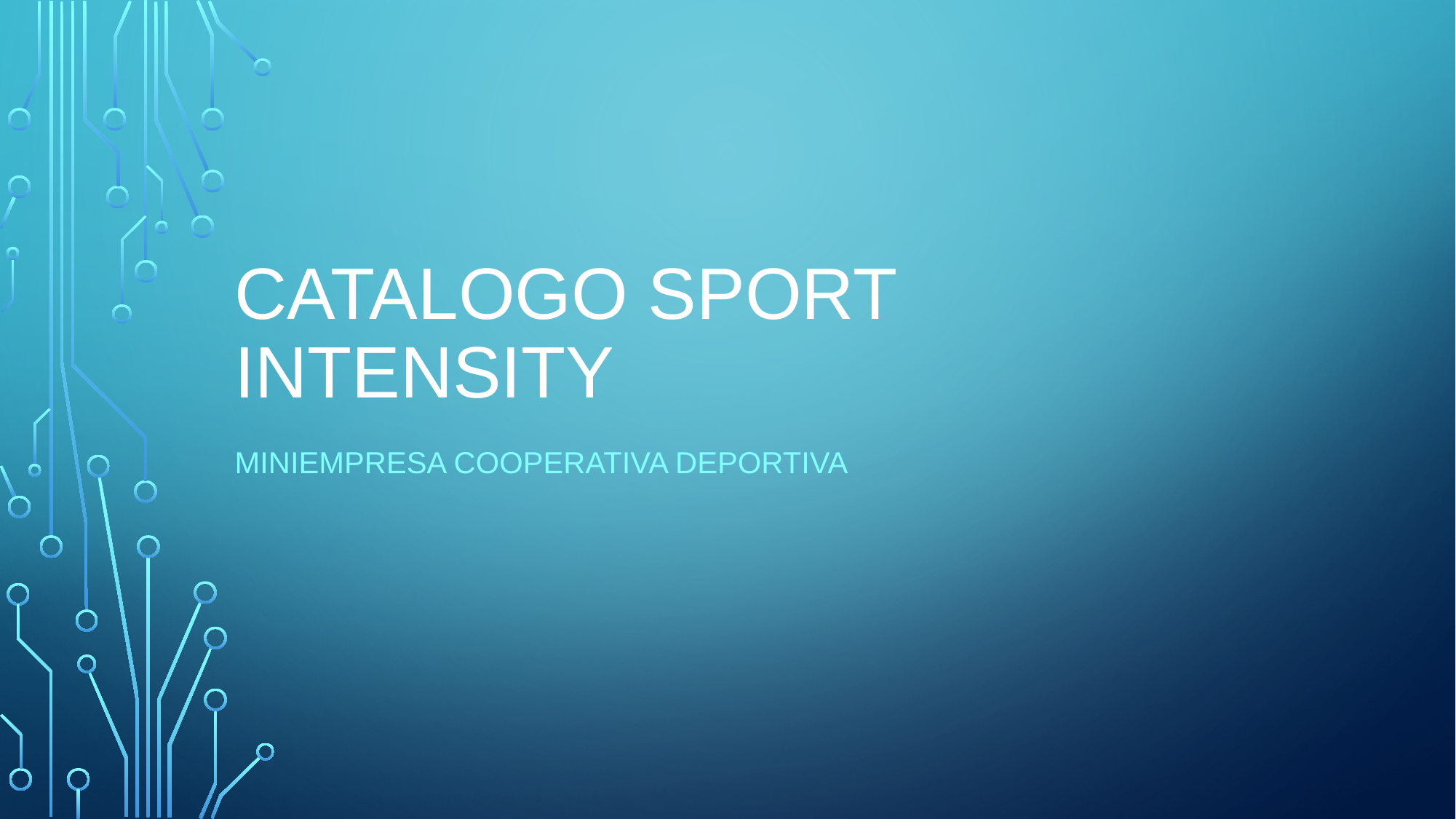

# CATALOGO SPORT INTENSITY
MINIEMPRESA COOPERATIVA DEPORTIVA